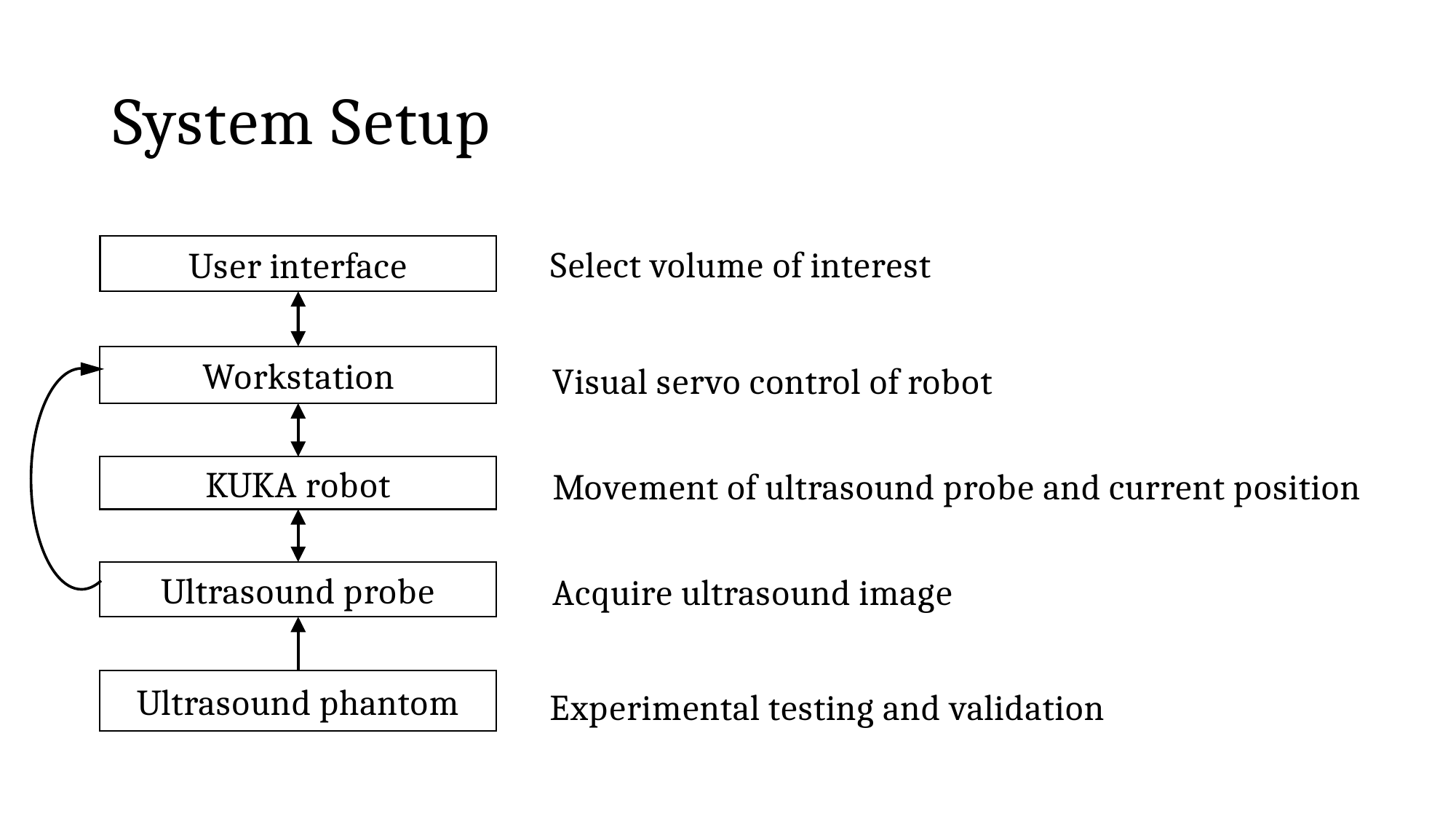

# System Setup
User interface
Select volume of interest
Workstation
Visual servo control of robot

KUKA robot
Movement of ultrasound probe and current position
Ultrasound probe
Acquire ultrasound image
Ultrasound phantom
Experimental testing and validation